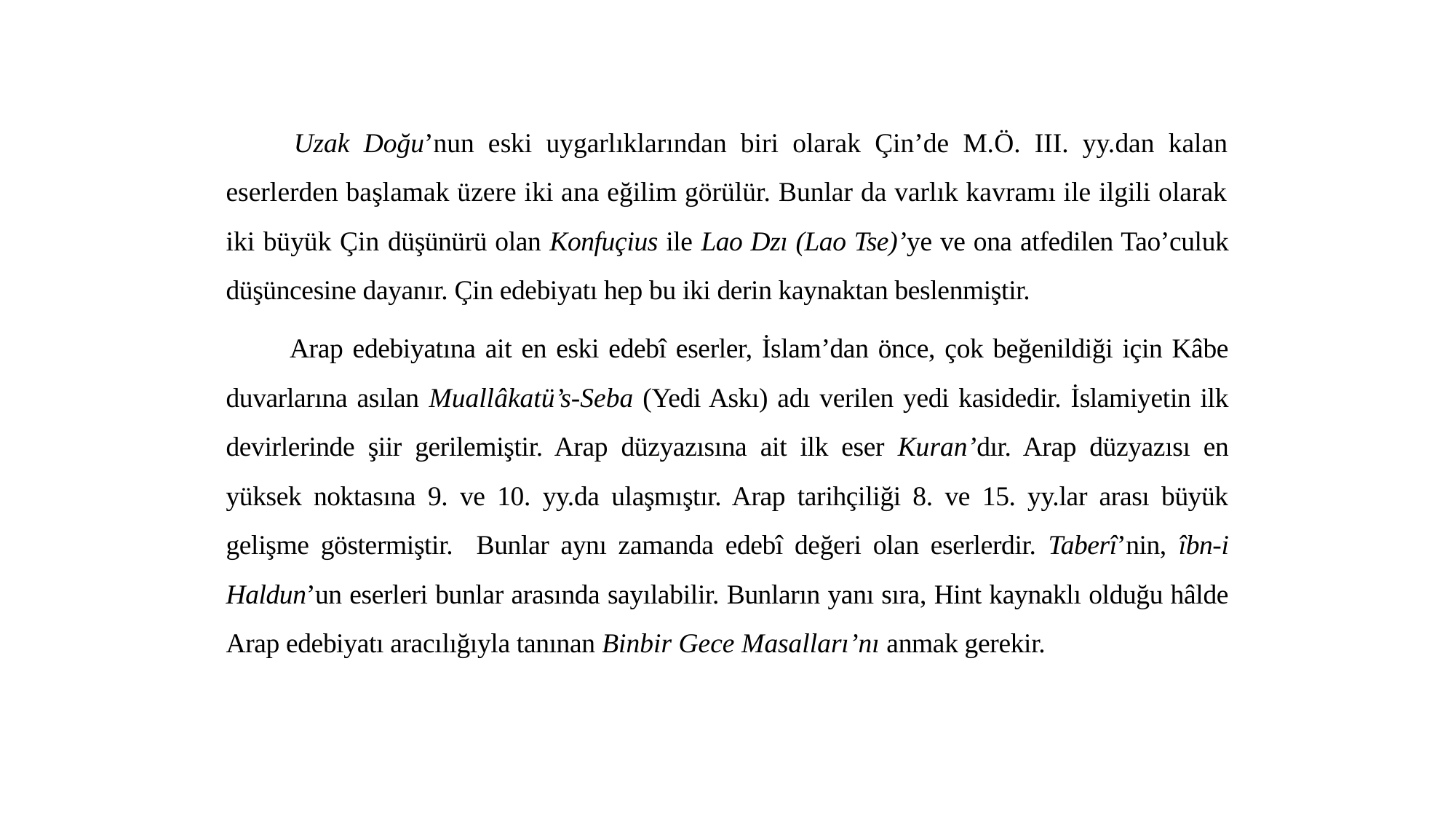

Uzak Doğu’nun eski uygarlıklarından biri olarak Çin’de M.Ö. III. yy.dan kalan eserlerden başlamak üzere iki ana eğilim görülür. Bunlar da varlık kavramı ile ilgili olarak iki büyük Çin düşünürü olan Konfuçius ile Lao Dzı (Lao Tse)’ye ve ona atfedilen Tao’culuk düşüncesine dayanır. Çin edebiyatı hep bu iki derin kaynaktan beslenmiştir.
 Arap edebiyatına ait en eski edebî eserler, İslam’dan önce, çok beğenildiği için Kâbe duvarlarına asılan Muallâkatü’s-Seba (Yedi Askı) adı verilen yedi kasidedir. İslamiyetin ilk devirlerinde şiir gerilemiştir. Arap düzyazısına ait ilk eser Kuran’dır. Arap düzyazısı en yüksek noktasına 9. ve 10. yy.da ulaşmıştır. Arap tarihçiliği 8. ve 15. yy.lar arası büyük gelişme göstermiştir.  Bunlar aynı zamanda edebî değeri olan eserlerdir. Taberî’nin, îbn-i Haldun’un eserleri bunlar arasında sayılabilir. Bunların yanı sıra, Hint kaynaklı olduğu hâlde Arap edebiyatı aracılığıyla tanınan Binbir Gece Masalları’nı anmak gerekir.